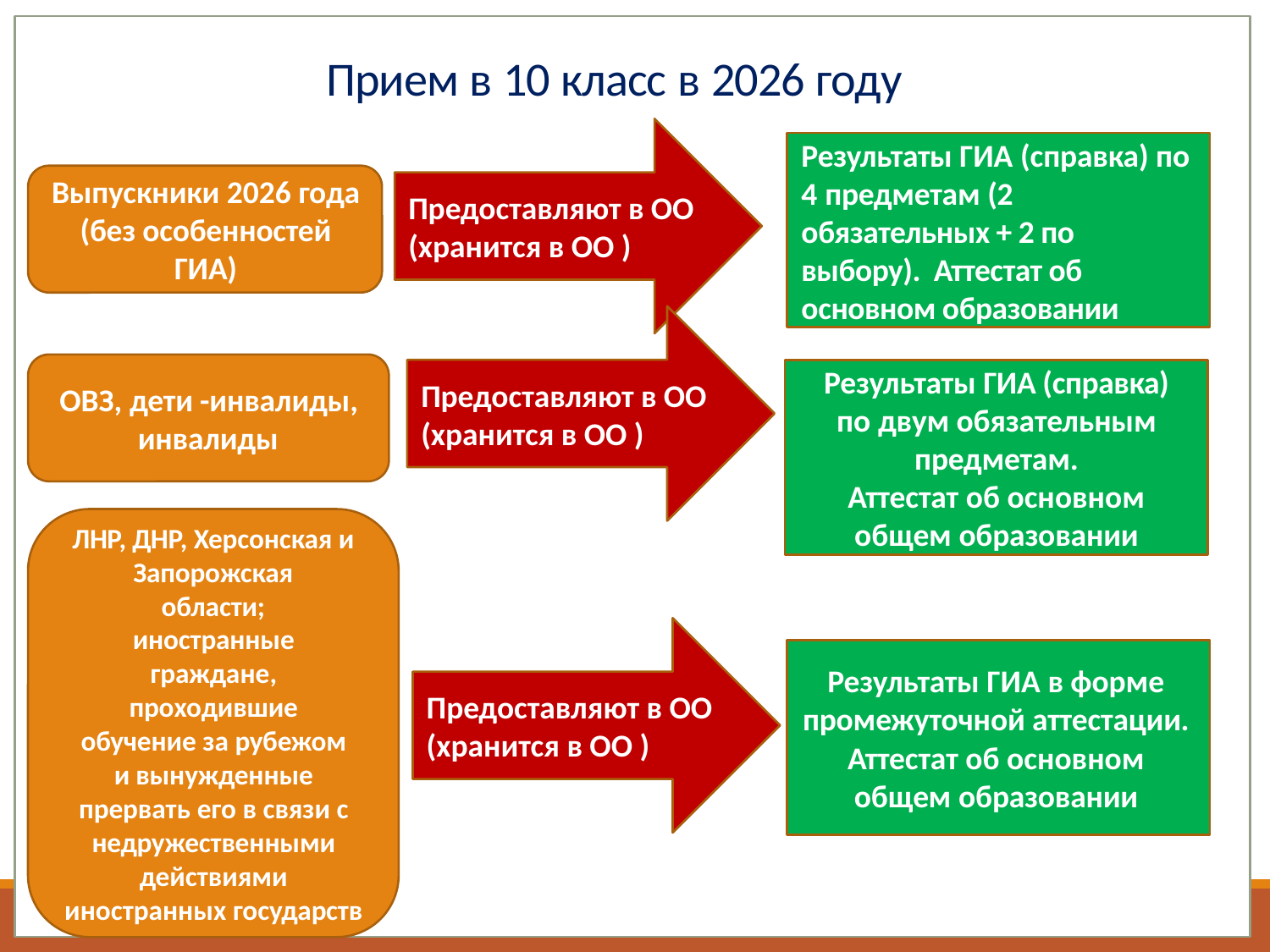

# Прием в 10 класс в 2026 году
Предоставляют в ОО (хранится в ОО )
Результаты ГИА (справка) по 4 предметам (2 обязательных + 2 по выбору).  Аттестат об основном образовании
Выпускники 2026 года (без особенностей ГИА)
Предоставляют в ОО (хранится в ОО )
ОВЗ, дети -инвалиды, инвалиды
Результаты ГИА (справка)
по двум обязательным предметам.
Аттестат об основном общем образовании
Результаты ГИА
по двум обязательным предметам.
Аттестат об основном общем образовании
ОВЗ, дети-инвалиды, инвалиды
ЛНР, ДНР, Херсонская и Запорожская
области;
иностранные граждане, проходившие обучение за рубежом и вынужденные
прервать его в связи с недружественными действиями иностранных государств
ЛНР, ДНР, Херсонская и Запорожская
области;
иностранные граждане, проходившие обучение за рубежом и вынужденные
прервать его в связи с недружественными действиями иностранных государств
Результаты ГИА в форме промежуточной аттестации.
Аттестат об основном общем образовании
Предоставляют в ОО (хранится в ОО )
Результаты ГИА в форме промежуточной аттестации.
Аттестат об основном общем образовании
В ОО получили справку с результатами ГИА